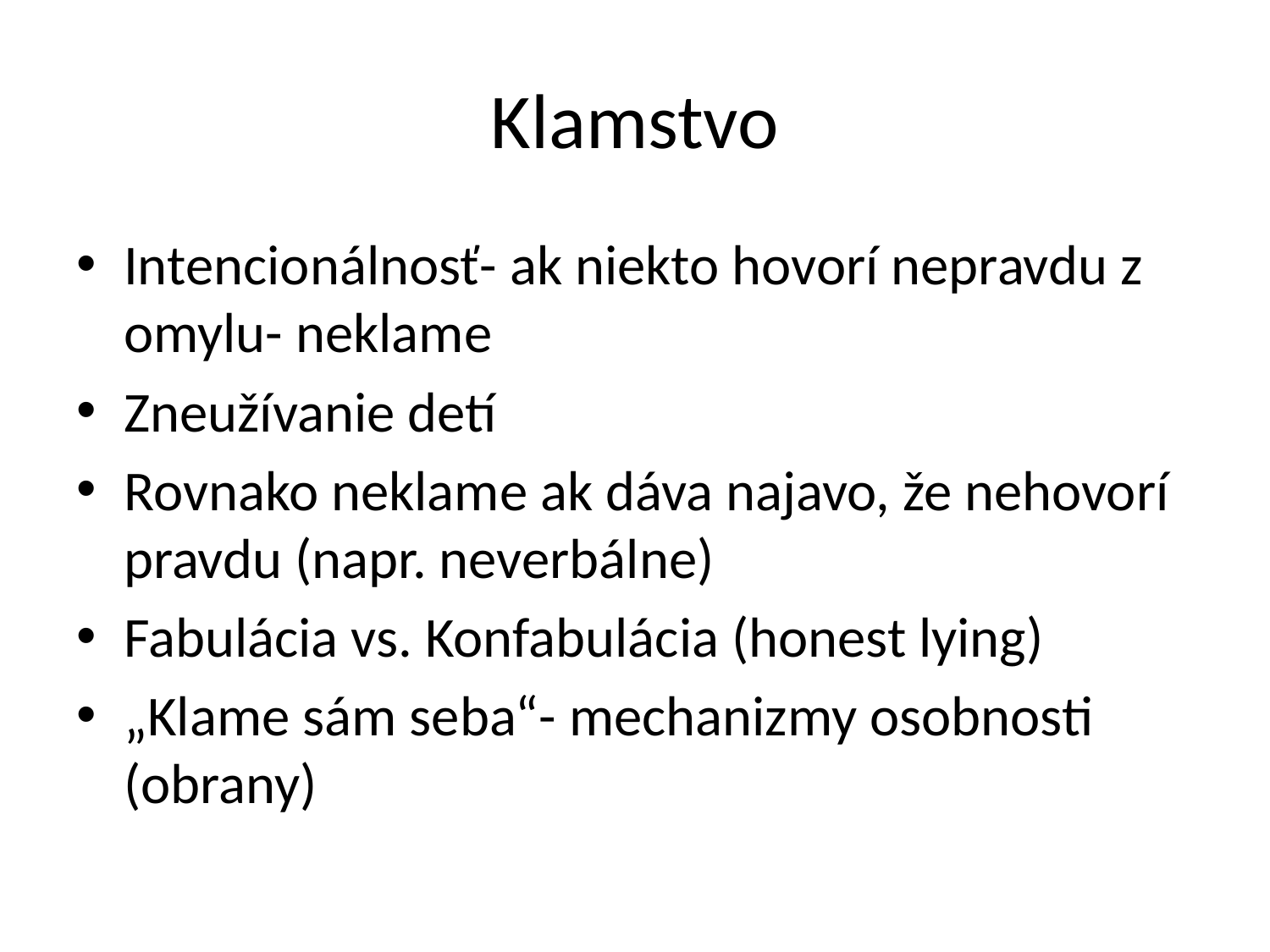

# Klamstvo
Intencionálnosť- ak niekto hovorí nepravdu z omylu- neklame
Zneužívanie detí
Rovnako neklame ak dáva najavo, že nehovorí pravdu (napr. neverbálne)
Fabulácia vs. Konfabulácia (honest lying)
„Klame sám seba“- mechanizmy osobnosti (obrany)